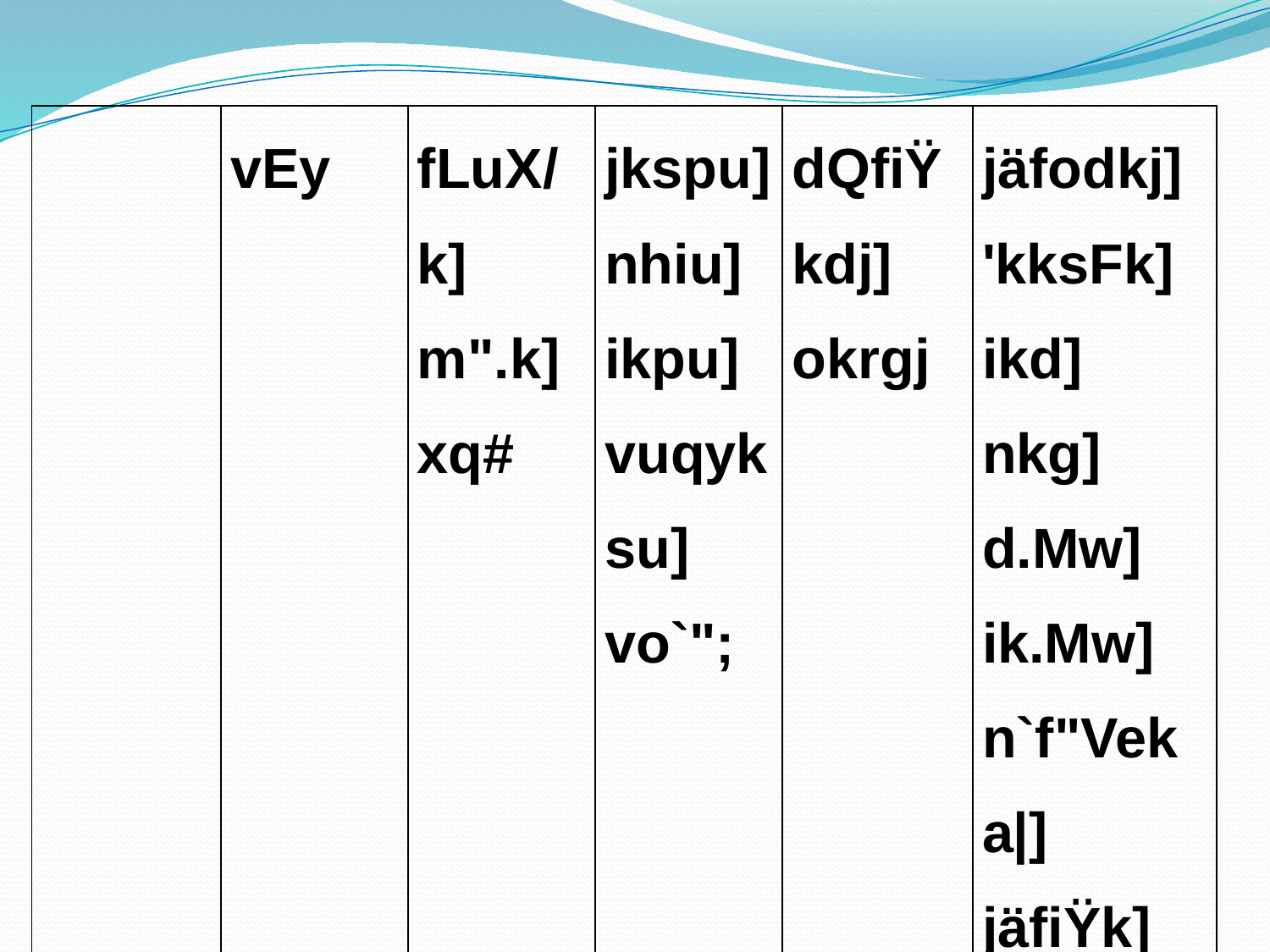

|  | vEy | fLuX/k] m".k] xq# | jkspu] nhiu] ikpu] vuqyksu] vo`"; | dQfiŸkdj] okrgj | jäfodkj] 'kksFk] ikd] nkg] d.Mw] ik.Mw] n`f"Veka|] jäfiŸk] Hkze vkfn |
| --- | --- | --- | --- | --- | --- |